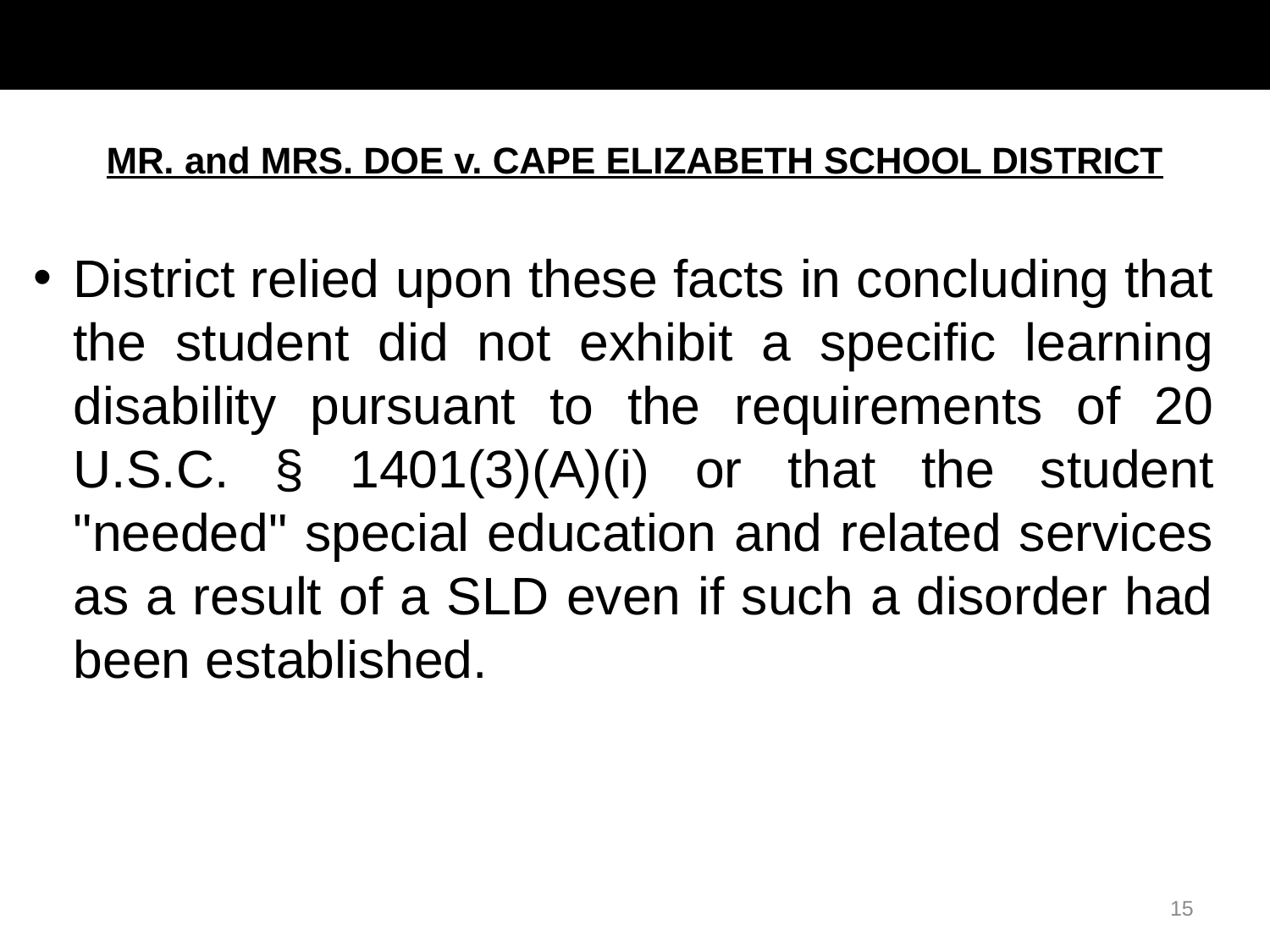

# MR. and MRS. DOE v. CAPE ELIZABETH SCHOOL DISTRICT
District relied upon these facts in concluding that the student did not exhibit a specific learning disability pursuant to the requirements of 20 U.S.C. § 1401(3)(A)(i) or that the student "needed" special education and related services as a result of a SLD even if such a disorder had been established.

15